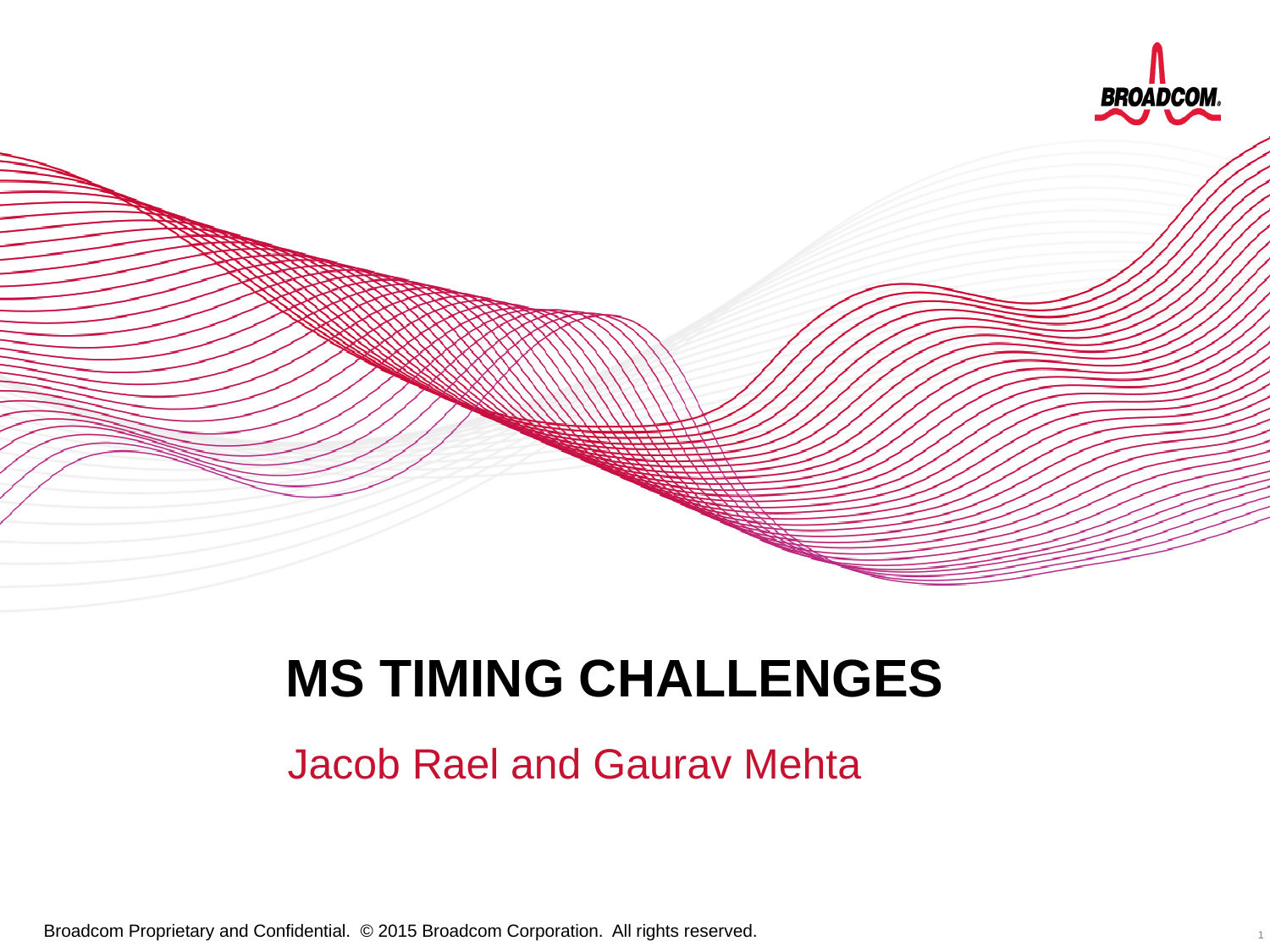

MS Timing Challenges
Jacob Rael and Gaurav Mehta